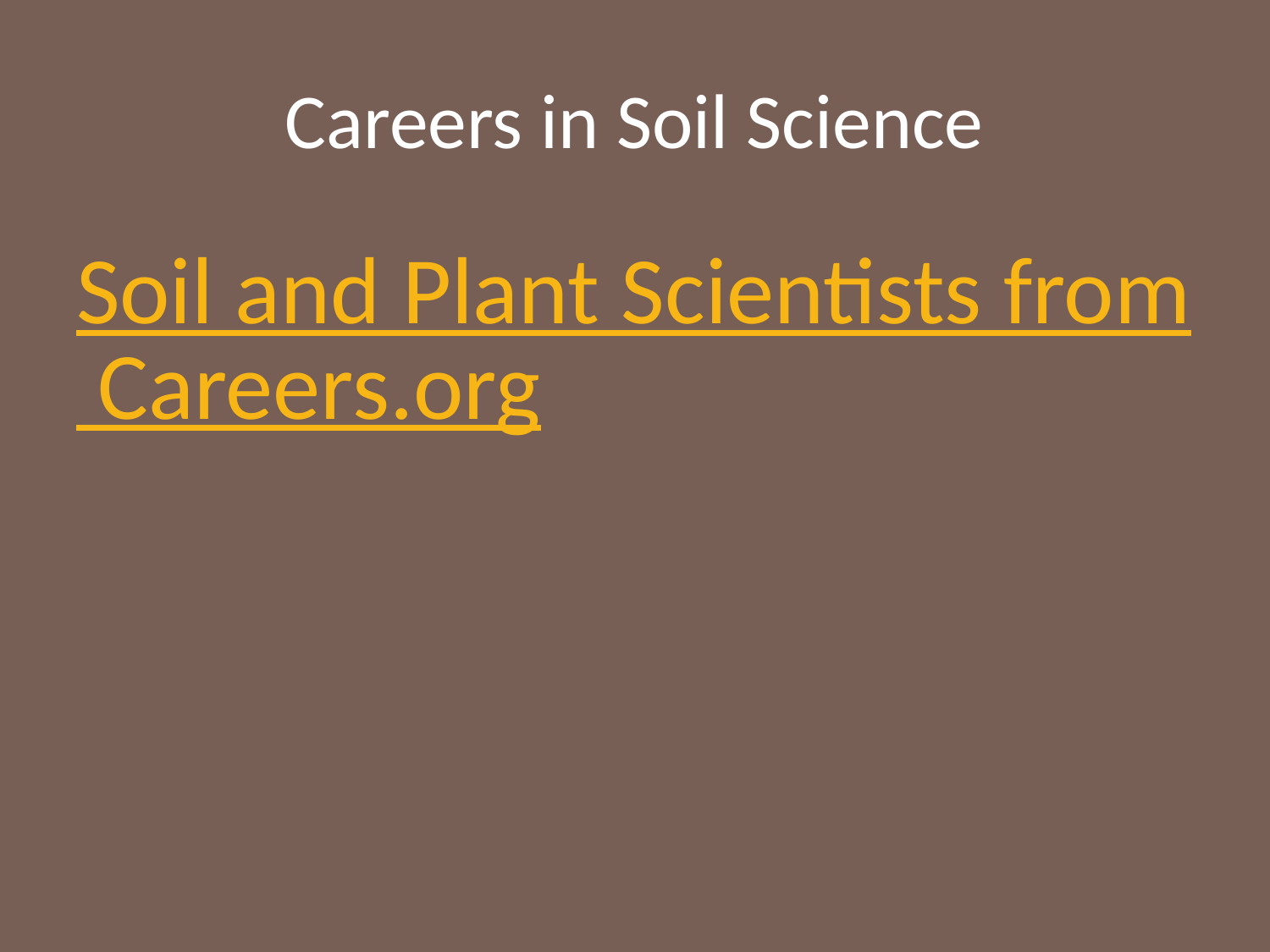

# Careers in Soil Science
Soil and Plant Scientists from Careers.org